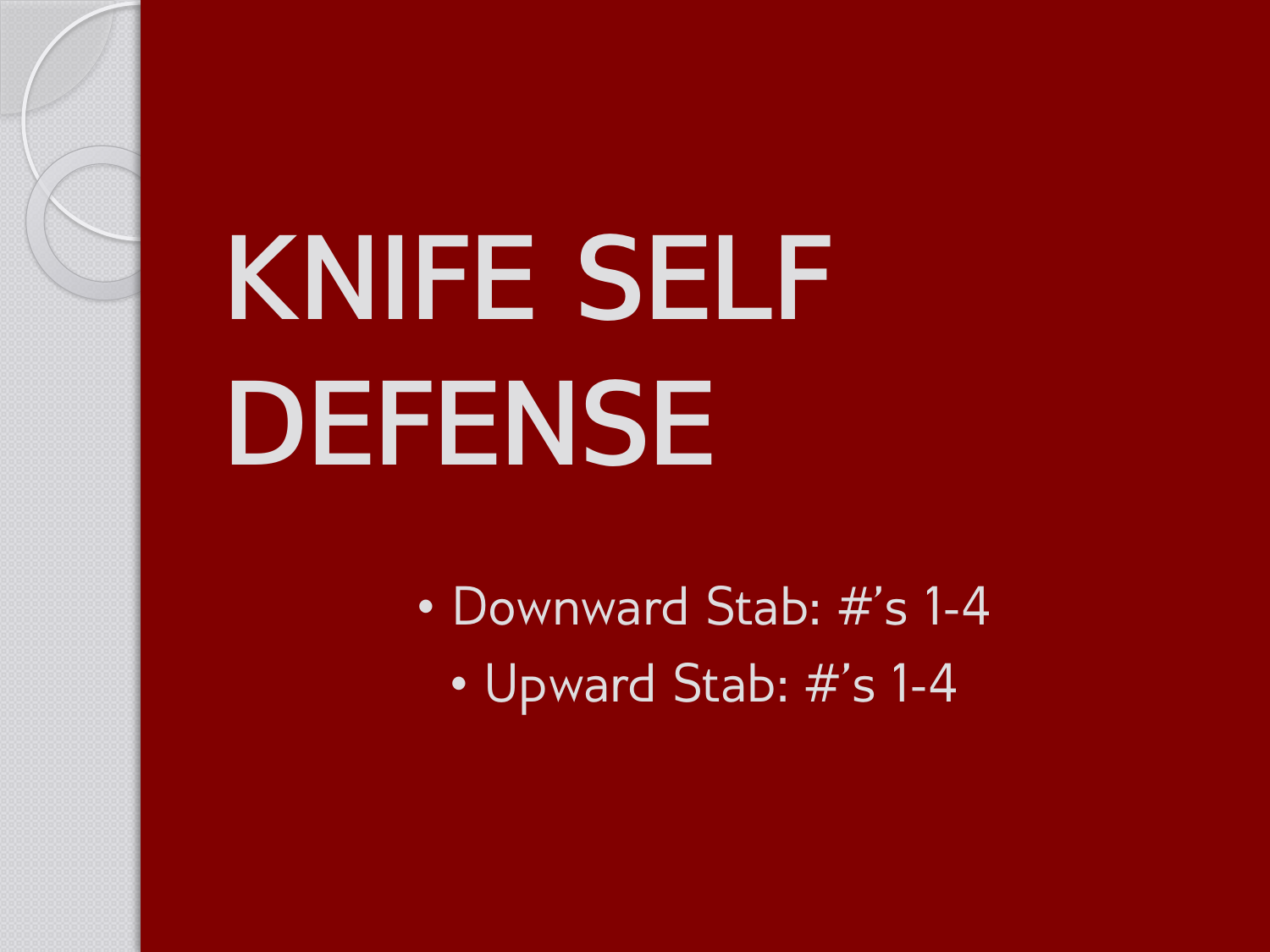

# Knife self defense

• Downward Stab: #’s 1-4
• Upward Stab: #’s 1-4